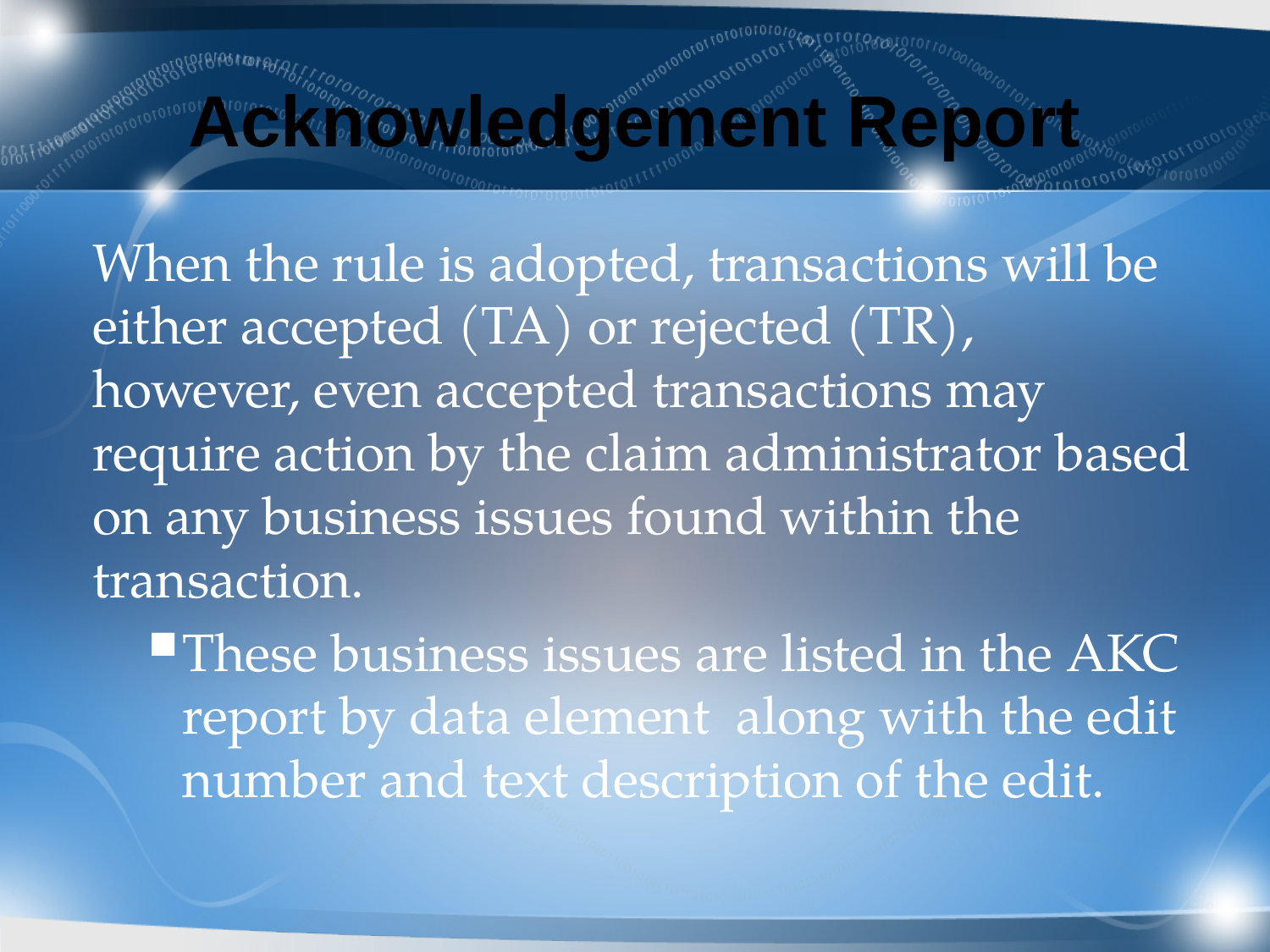

# Acknowledgement Report
When the rule is adopted, transactions will be either accepted (TA) or rejected (TR), however, even accepted transactions may require action by the claim administrator based on any business issues found within the transaction.
These business issues are listed in the AKC report by data element  along with the edit number and text description of the edit.

56